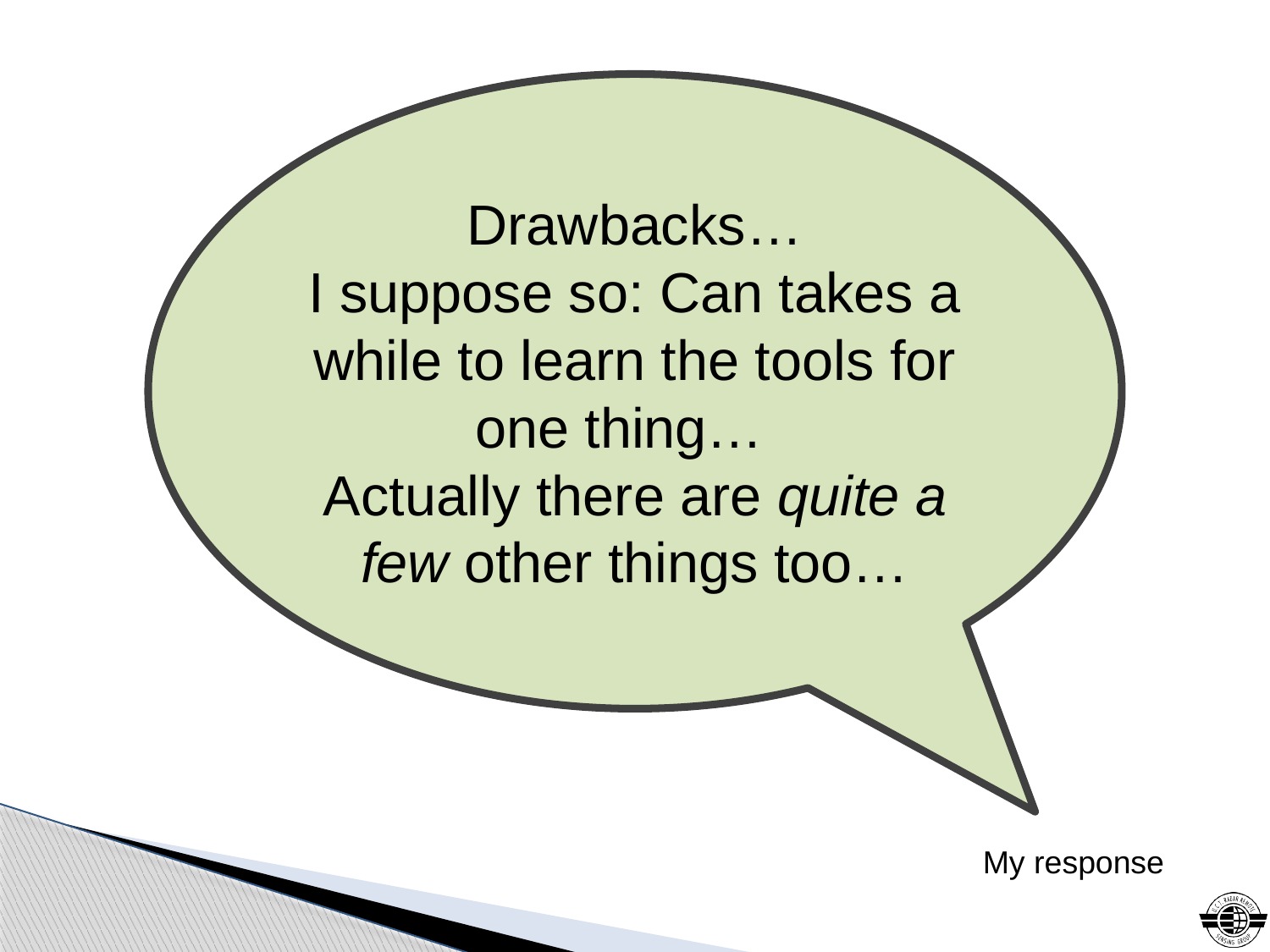

Drawbacks…
I suppose so: Can takes a while to learn the tools for one thing…
Actually there are quite a few other things too…
My response